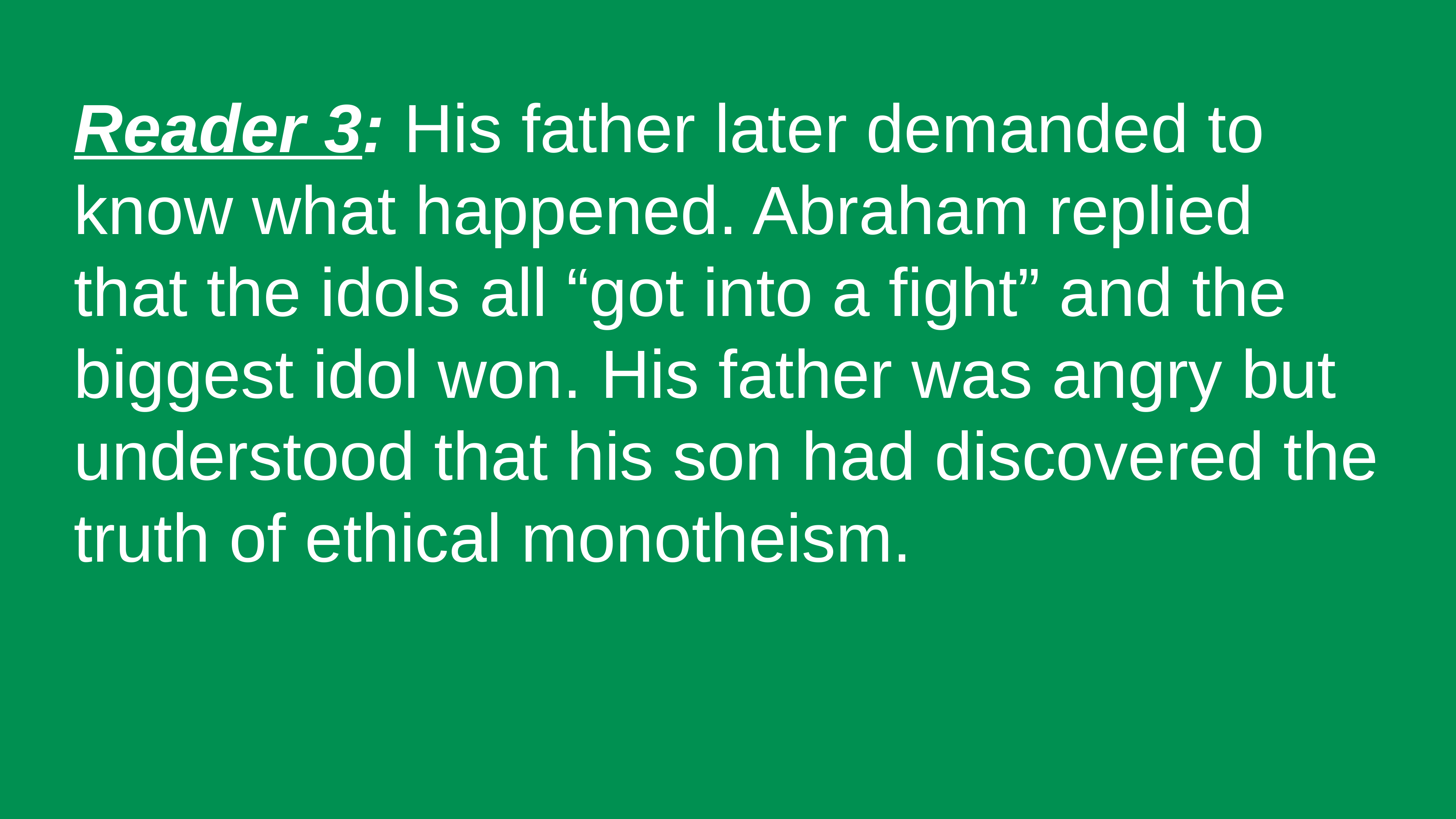

Reader 3: His father later demanded to know what happened. Abraham replied that the idols all “got into a fight” and the biggest idol won. His father was angry but understood that his son had discovered the truth of ethical monotheism.